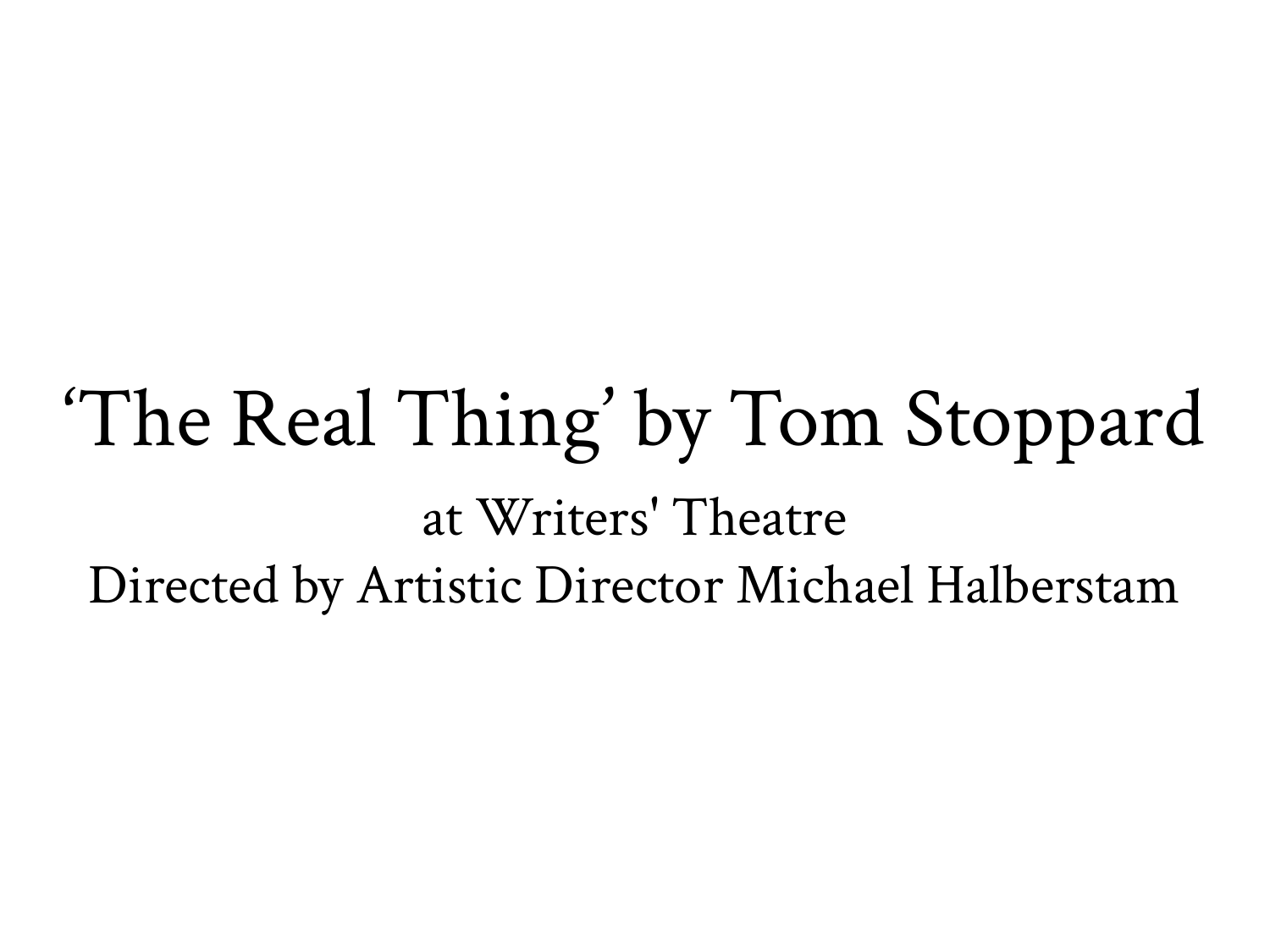

‘The Real Thing’ by Tom Stoppard
at Writers' Theatre
Directed by Artistic Director Michael Halberstam